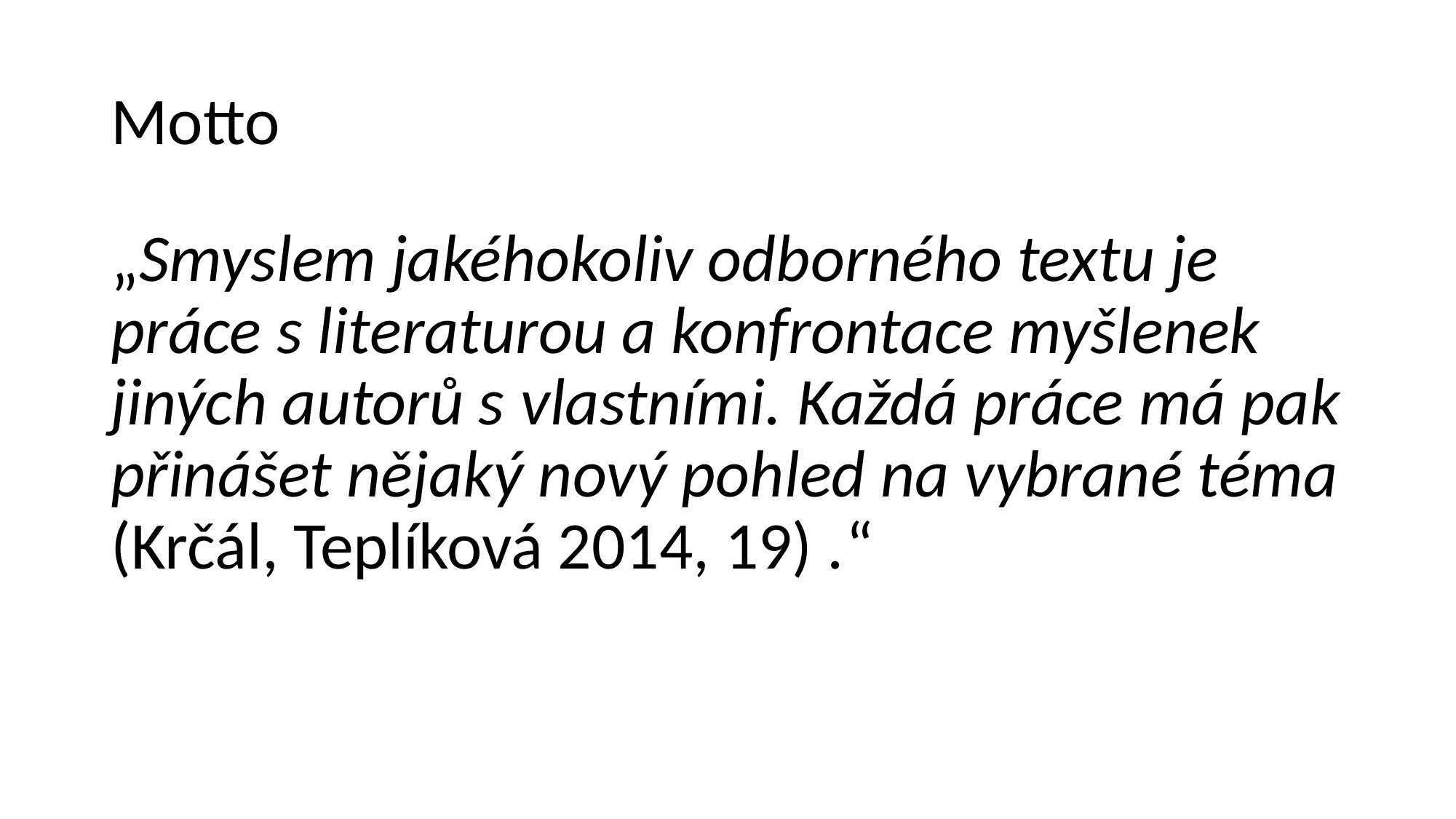

# Motto
„Smyslem jakéhokoliv odborného textu je práce s literaturou a konfrontace myšlenek jiných autorů s vlastními. Každá práce má pak přinášet nějaký nový pohled na vybrané téma (Krčál, Teplíková 2014, 19) .“